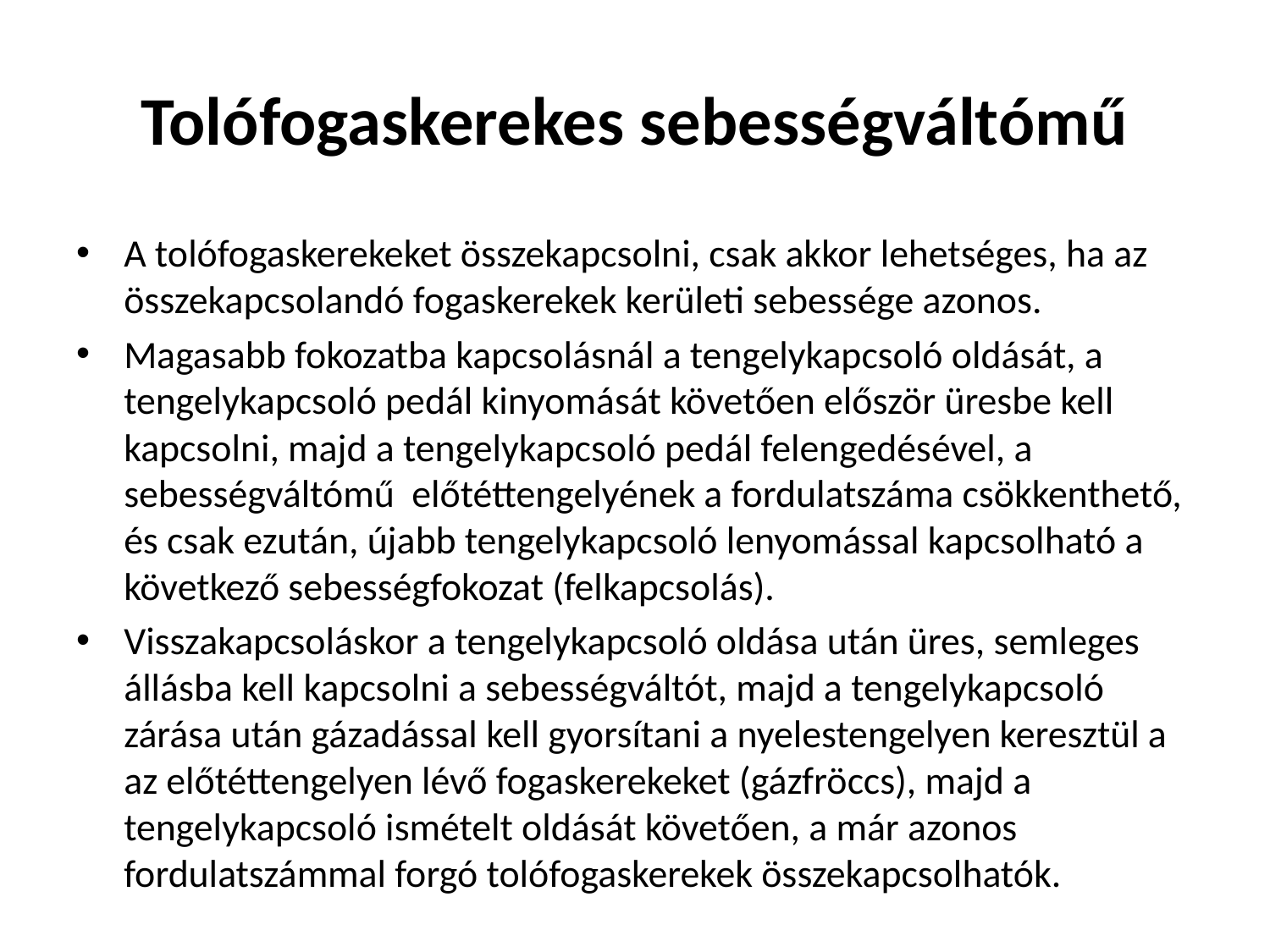

# Tolófogaskerekes sebességváltómű
A tolófogaskerekeket összekapcsolni, csak akkor lehetséges, ha az összekapcsolandó fogaskerekek kerületi sebessége azonos.
Magasabb fokozatba kapcsolásnál a tengelykapcsoló oldását, a tengelykapcsoló pedál kinyomását követően először üresbe kell kapcsolni, majd a tengelykapcsoló pedál felengedésével, a sebességváltómű  előtéttengelyének a fordulatszáma csökkenthető, és csak ezután, újabb tengelykapcsoló lenyomással kapcsolható a következő sebességfokozat (felkapcsolás).
Visszakapcsoláskor a tengelykapcsoló oldása után üres, semleges állásba kell kapcsolni a sebességváltót, majd a tengelykapcsoló zárása után gázadással kell gyorsítani a nyelestengelyen keresztül a az előtéttengelyen lévő fogaskerekeket (gázfröccs), majd a tengelykapcsoló ismételt oldását követően, a már azonos fordulatszámmal forgó tolófogaskerekek összekapcsolhatók.